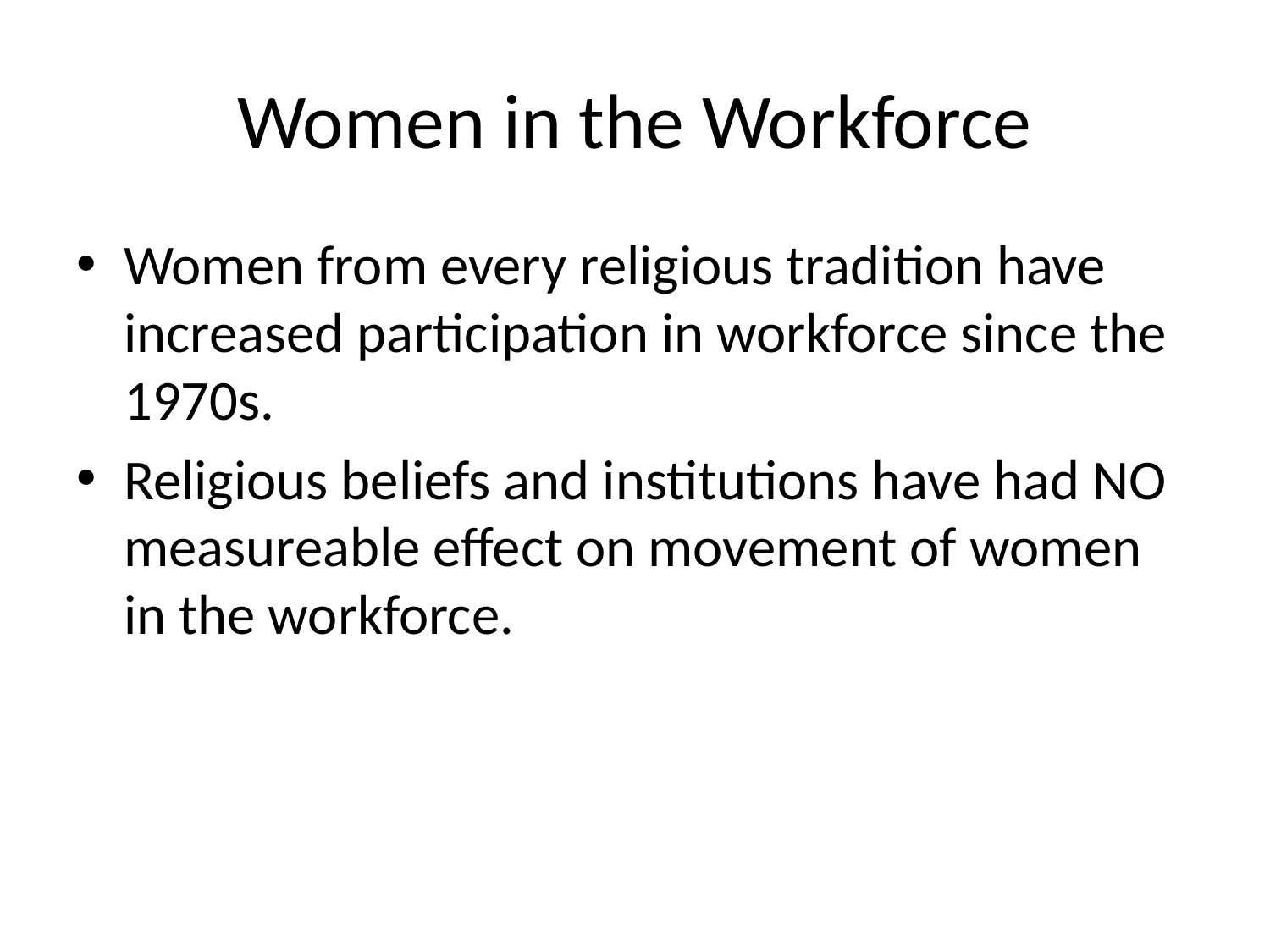

# Women in the Workforce
Women from every religious tradition have increased participation in workforce since the 1970s.
Religious beliefs and institutions have had NO measureable effect on movement of women in the workforce.